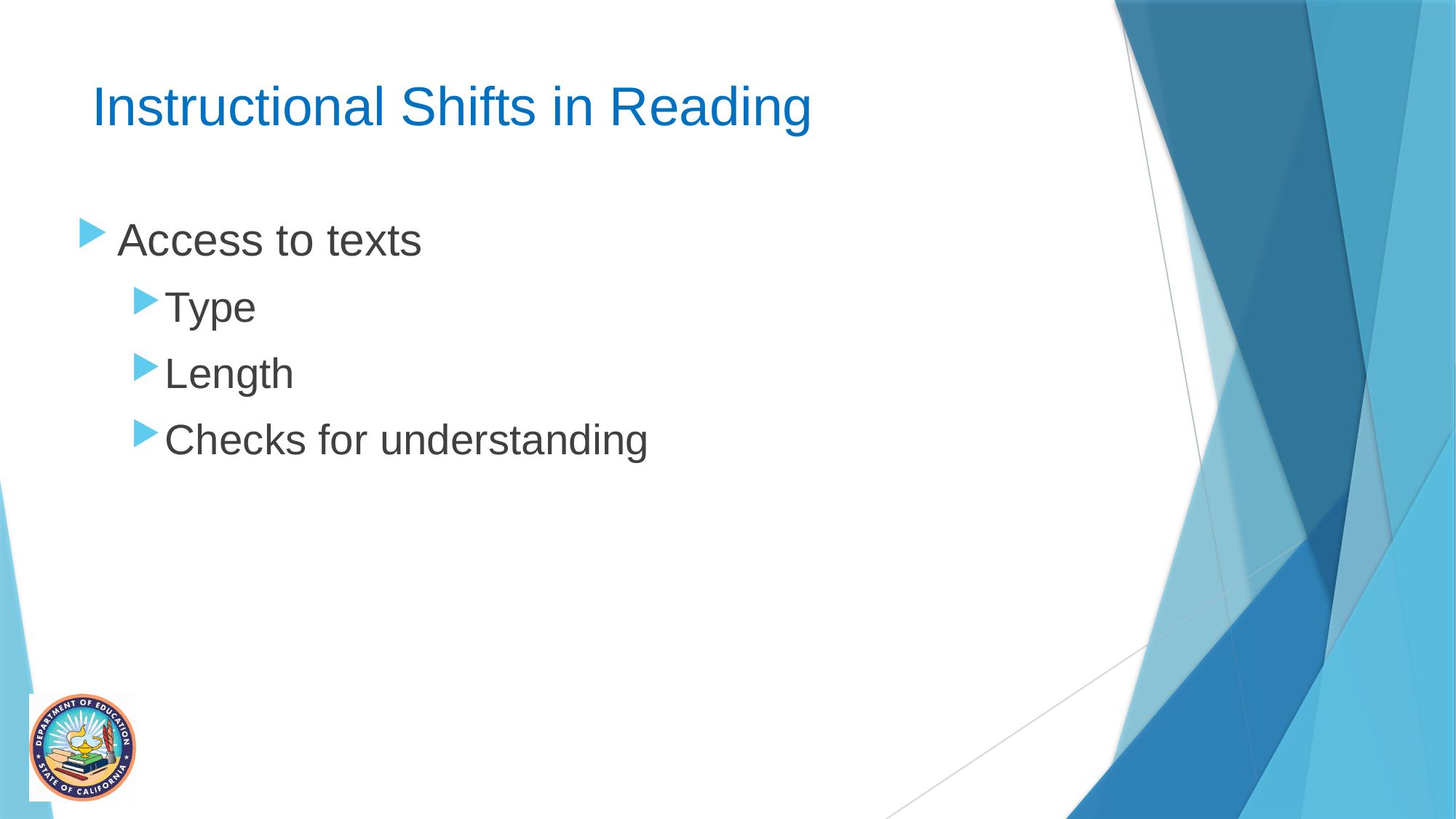

# Instructional Shifts in Reading
Access to texts
Type
Length
Checks for understanding

9